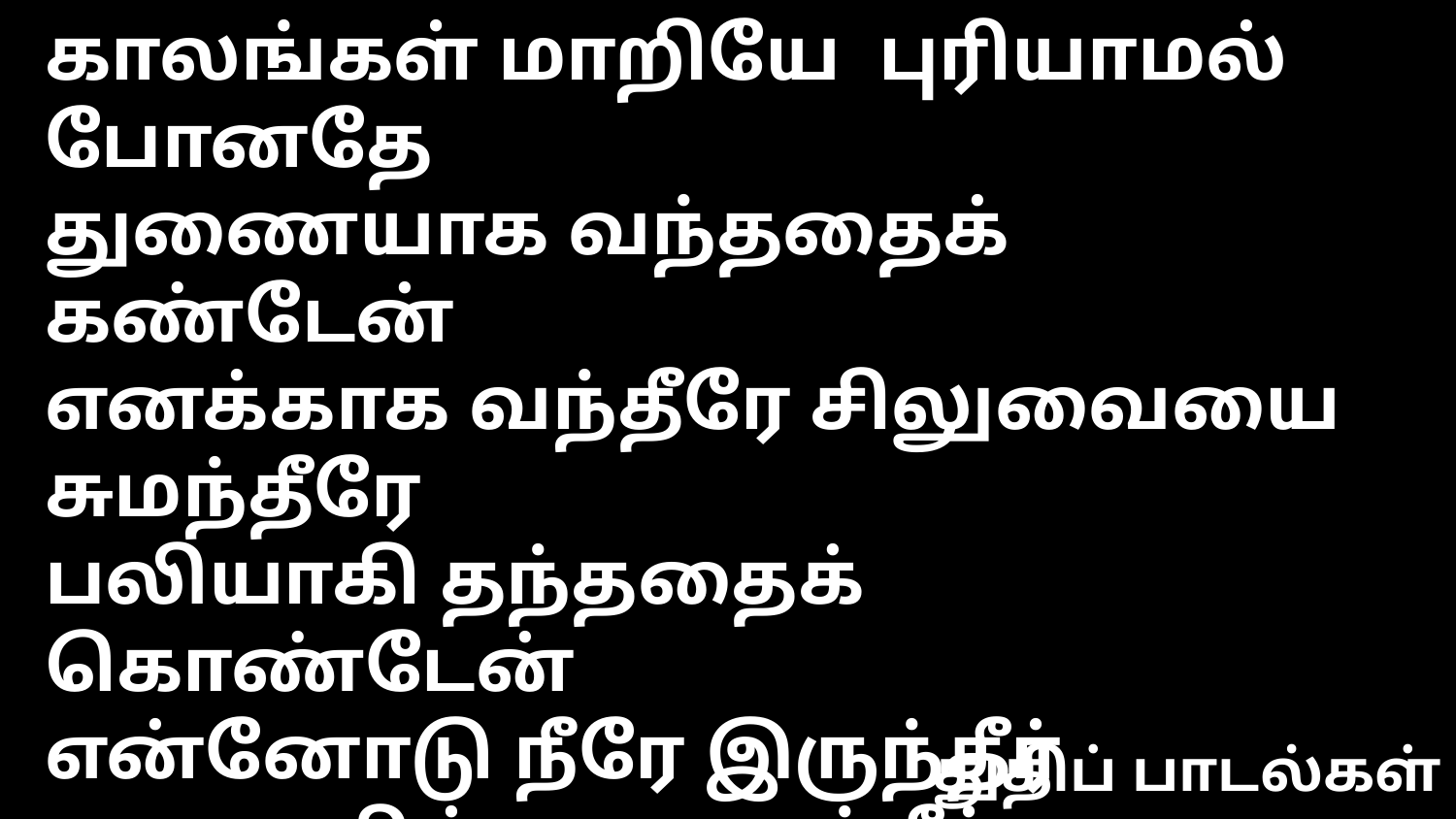

காலங்கள் மாறியே  புரியாமல் போனதே
துணையாக வந்ததைக் கண்டேன்
எனக்காக வந்தீரே சிலுவையை சுமந்தீரே
பலியாகி தந்ததைக் கொண்டேன்
என்னோடு நீரே இருந்தீர்
பாதையில் கூட நடந்தீர்
என் பாவத்தை மன்னித்தீர்
என்  வாழ்க்கையை  மாற்றினீர்

துதிப் பாடல்கள்